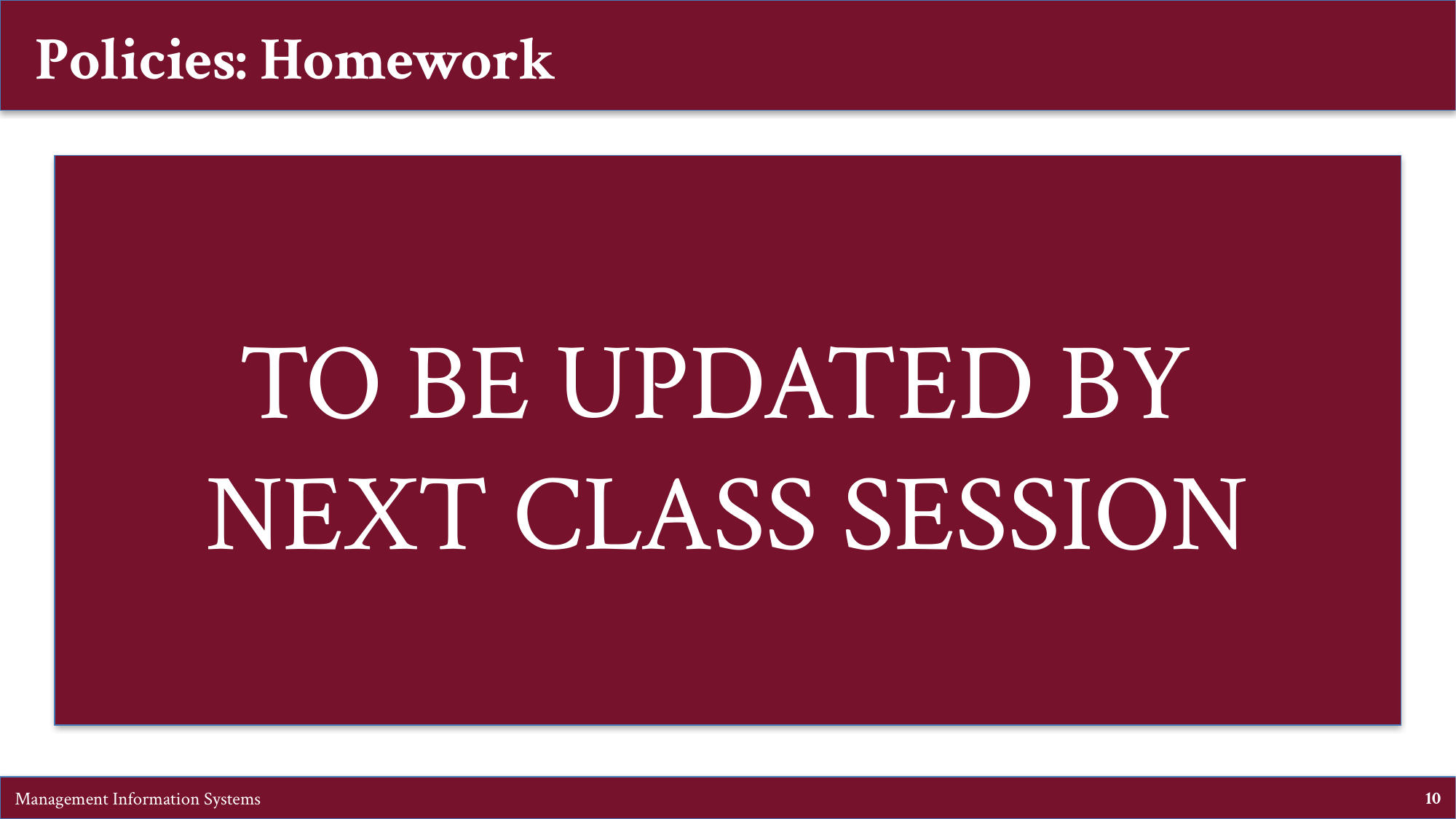

Policies: Homework
Homework will primarily consist of Pearson MyLab assignments, with occasional substitutions of case study essays.
Course Code for Mon & Wed section: park08214
Course Code for Tue & Thu section: park07345

Homework assignments will be given roughly weekly, with the first assignment due by the end of the third week of the term.

If homework assignments are replaced with an essay, students may be allowed to work in groups of up to three.
TO BE UPDATED BY
NEXT CLASS SESSION

 Management Information Systems
10